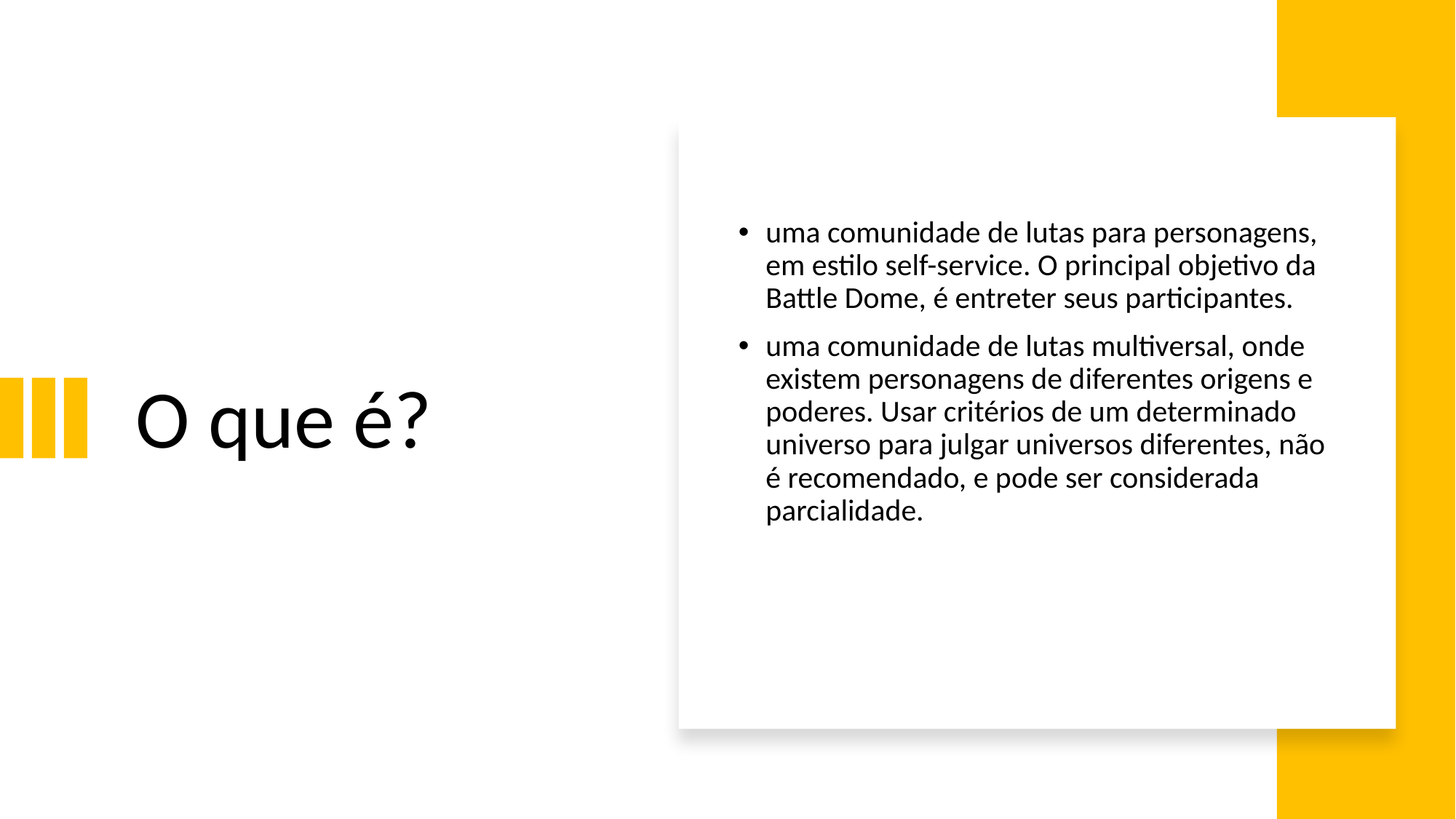

# O que é?
uma comunidade de lutas para personagens, em estilo self-service. O principal objetivo da Battle Dome, é entreter seus participantes.
uma comunidade de lutas multiversal, onde existem personagens de diferentes origens e poderes. Usar critérios de um determinado universo para julgar universos diferentes, não é recomendado, e pode ser considerada parcialidade.